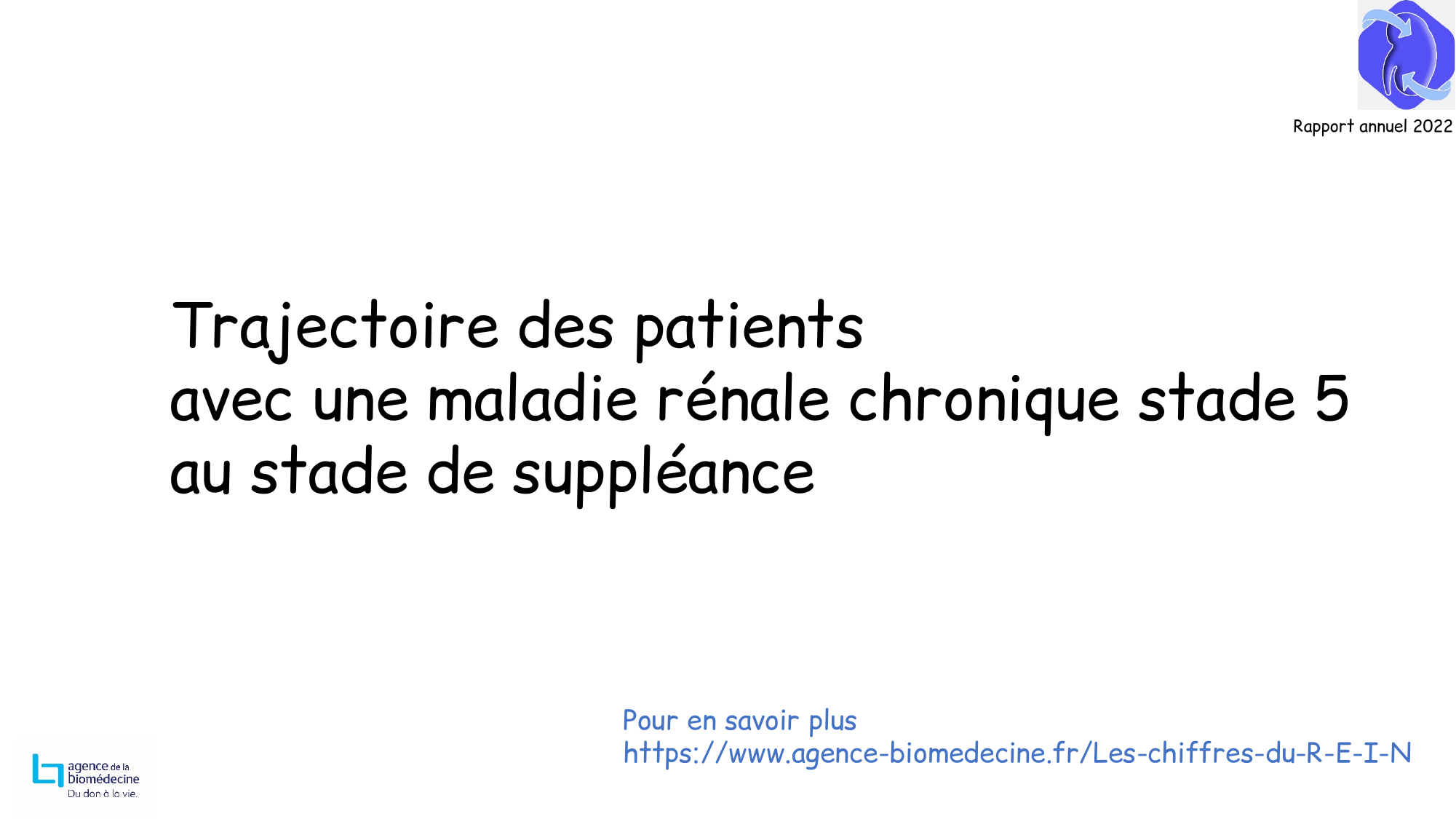

Trajectoire des patients
avec une maladie rénale chronique stade 5
au stade de suppléance
Pour en savoir plus
https://www.agence-biomedecine.fr/Les-chiffres-du-R-E-I-N